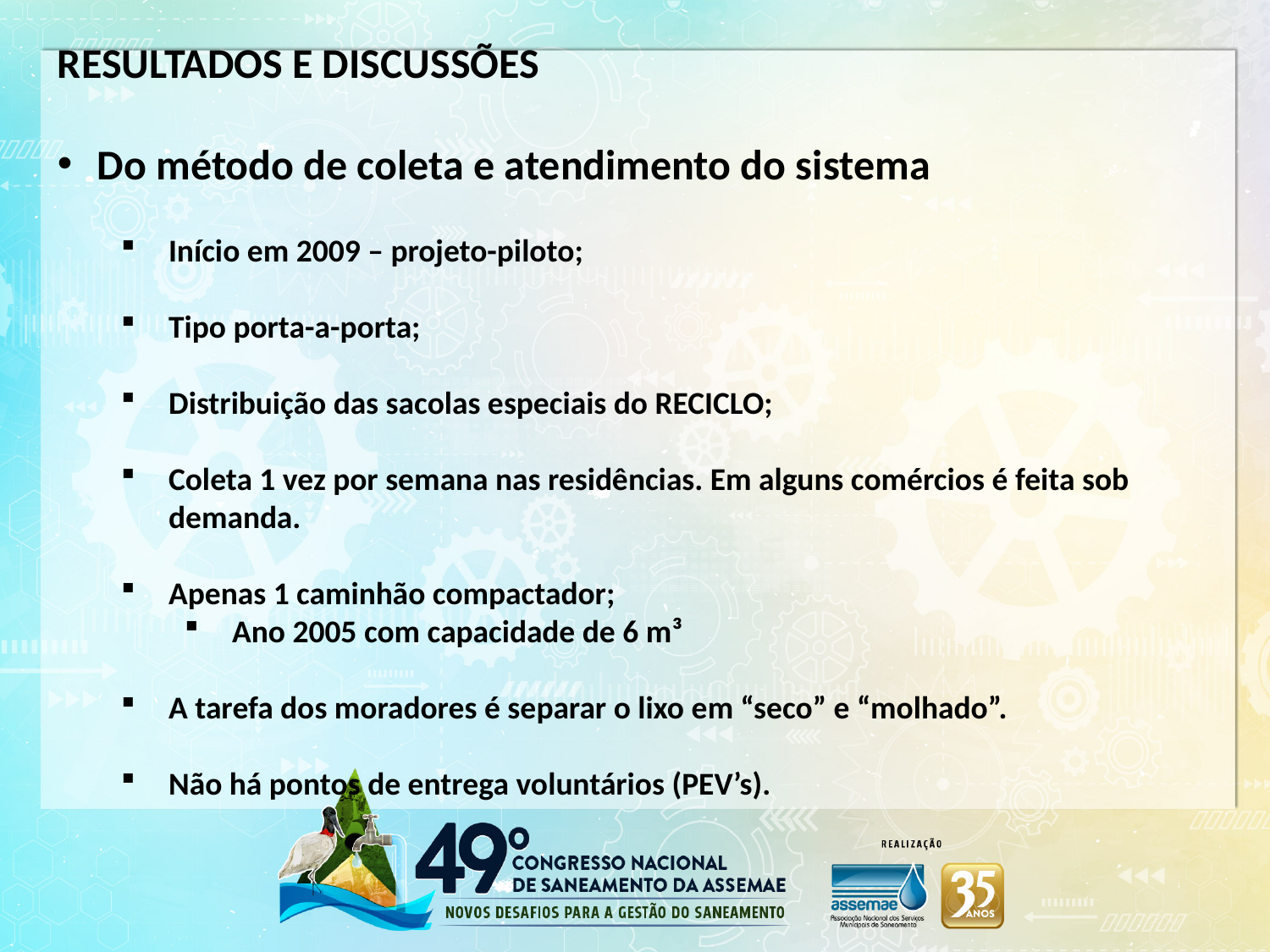

RESULTADOS E DISCUSSÕES

Do método de coleta e atendimento do sistema

Início em 2009 – projeto-piloto;

Tipo porta-a-porta;

Distribuição das sacolas especiais do RECICLO;

Coleta 1 vez por semana nas residências. Em alguns comércios é feita sob demanda.

Apenas 1 caminhão compactador;
Ano 2005 com capacidade de 6 m³

A tarefa dos moradores é separar o lixo em “seco” e “molhado”.

Não há pontos de entrega voluntários (PEV’s).